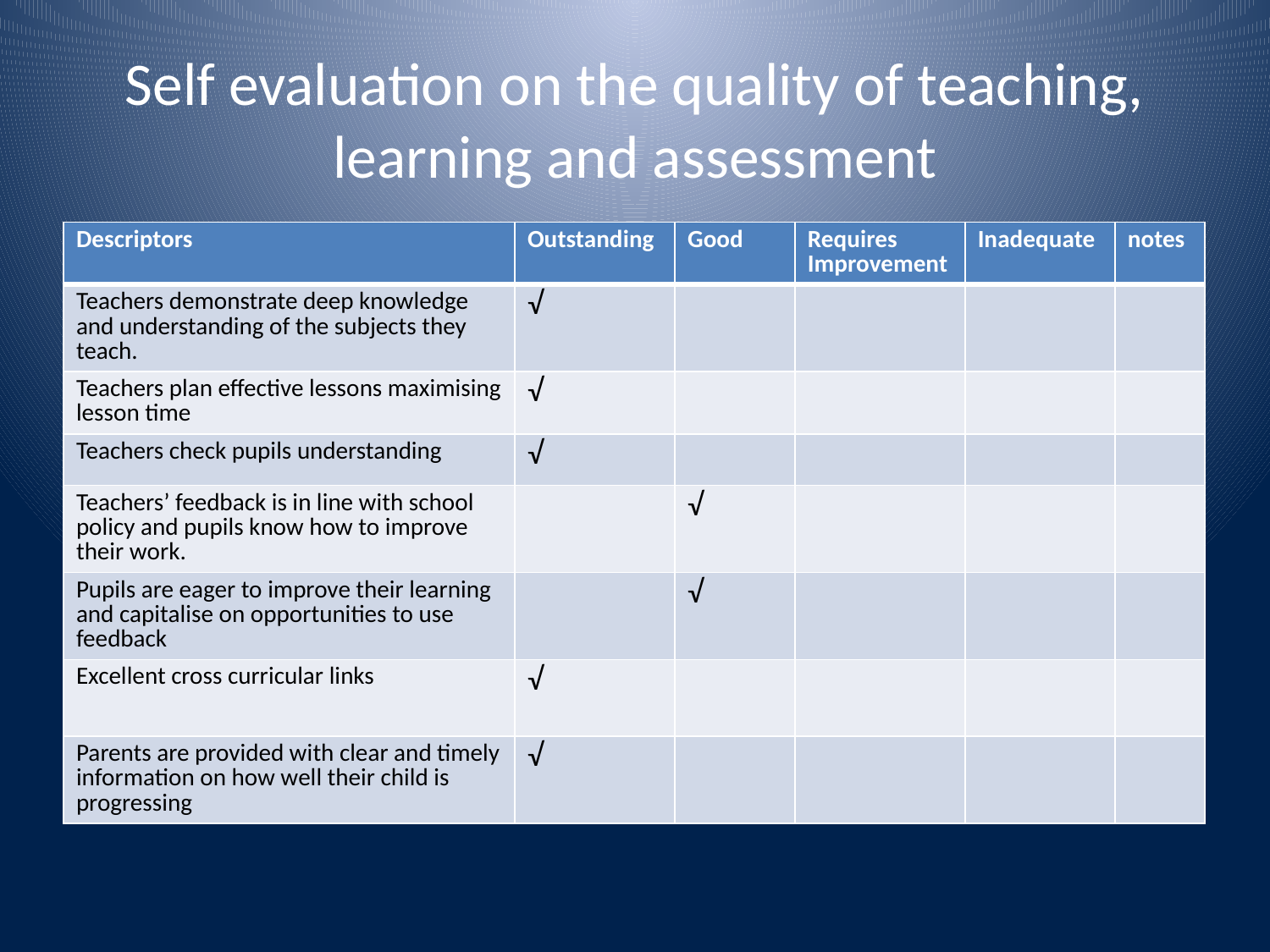

# Self evaluation on the quality of teaching, learning and assessment
| Descriptors | Outstanding | Good | Requires Improvement | Inadequate | notes |
| --- | --- | --- | --- | --- | --- |
| Teachers demonstrate deep knowledge and understanding of the subjects they teach. | √ |  |  |  |  |
| Teachers plan effective lessons maximising lesson time | √ |  |  |  |  |
| Teachers check pupils understanding | √ |  |  |  |  |
| Teachers’ feedback is in line with school policy and pupils know how to improve their work. |  | √ |  |  |  |
| Pupils are eager to improve their learning and capitalise on opportunities to use feedback |  | √ |  |  |  |
| Excellent cross curricular links | √ |  |  |  |  |
| Parents are provided with clear and timely information on how well their child is progressing | √ |  |  |  |  |